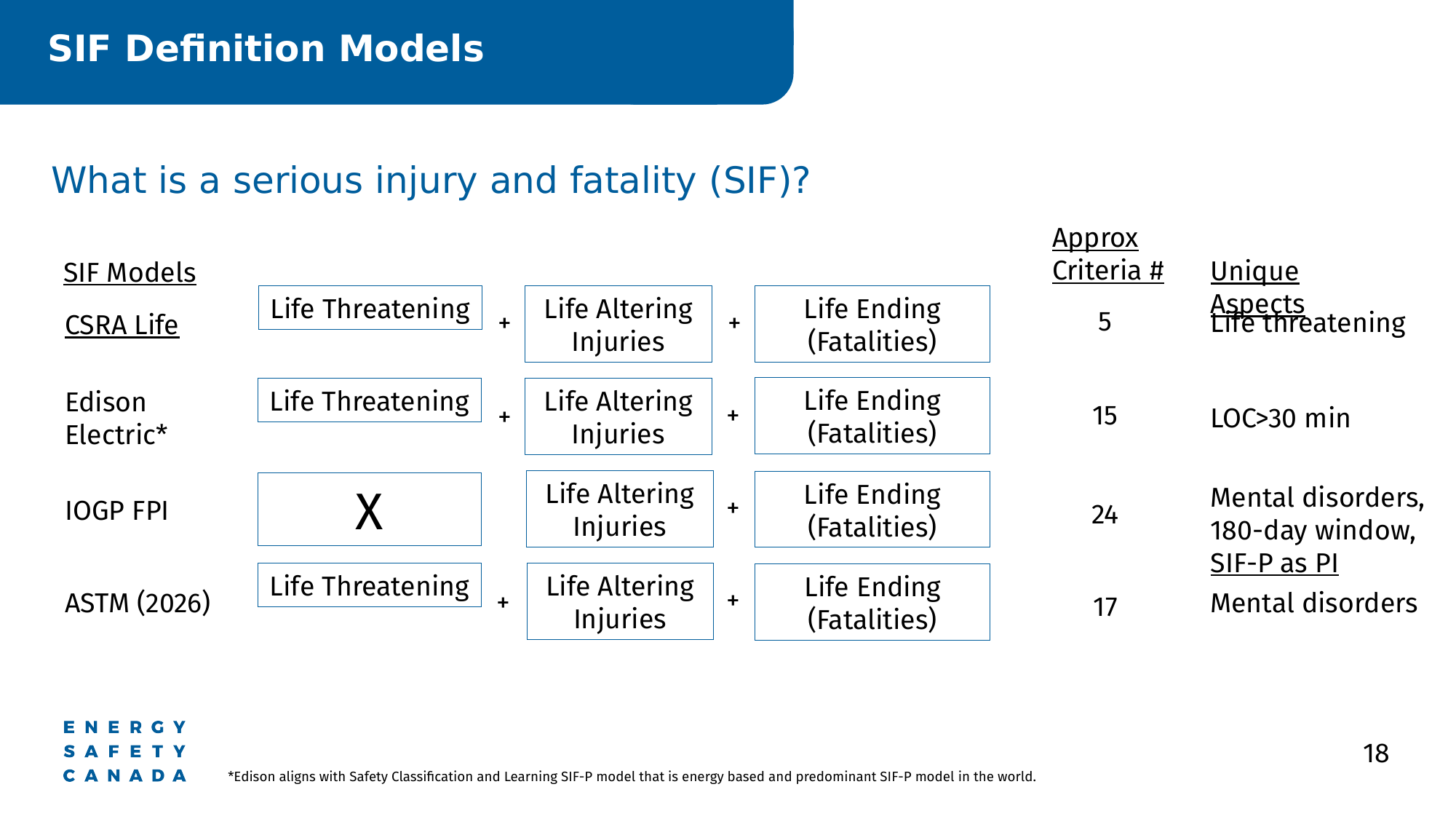

SIF Definition Models
What is a serious injury and fatality (SIF)?
Approx Criteria #
Unique Aspects
SIF Models
Life Threatening
Life Altering Injuries
Life Ending (Fatalities)
5
+
Life threatening
+
CSRA Life
Life Ending (Fatalities)
Life Altering Injuries
Life Threatening
Edison Electric*
15
+
+
LOC>30 min
Life Altering Injuries
Life Ending (Fatalities)
X
Mental disorders, 180-day window, SIF-P as PI
+
IOGP FPI
24
Life Altering Injuries
Life Threatening
Life Ending (Fatalities)
+
ASTM (2026)
Mental disorders
17
+
18
*Edison aligns with Safety Classification and Learning SIF-P model that is energy based and predominant SIF-P model in the world.